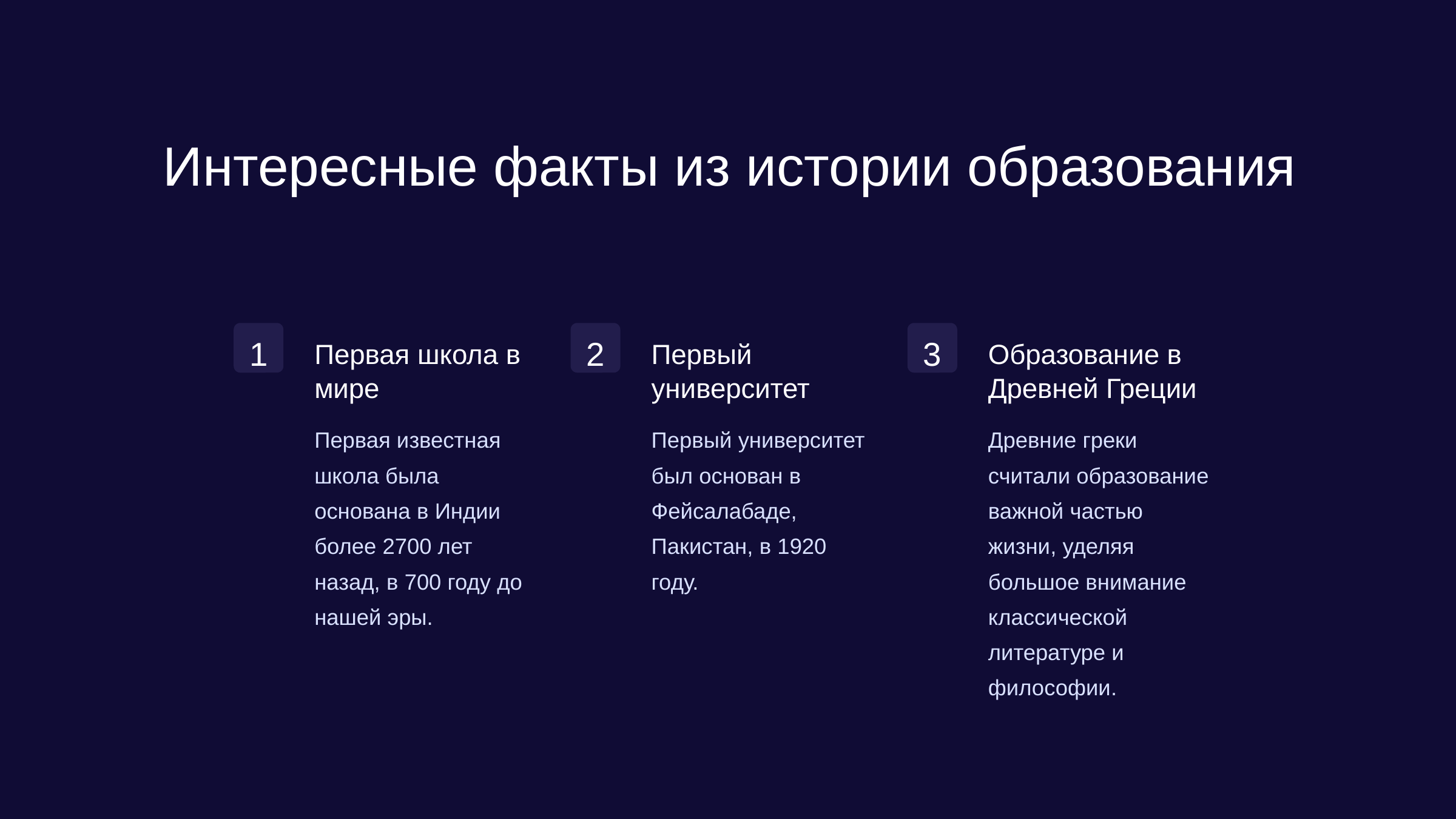

newUROKI.net
Интересные факты из истории образования

1
2
3
Первая школа в мире
Первый университет
Образование в Древней Греции
Первая известная школа была основана в Индии более 2700 лет назад, в 700 году до нашей эры.
Первый университет был основан в Фейсалабаде, Пакистан, в 1920 году.
Древние греки считали образование важной частью жизни, уделяя большое внимание классической литературе и философии.